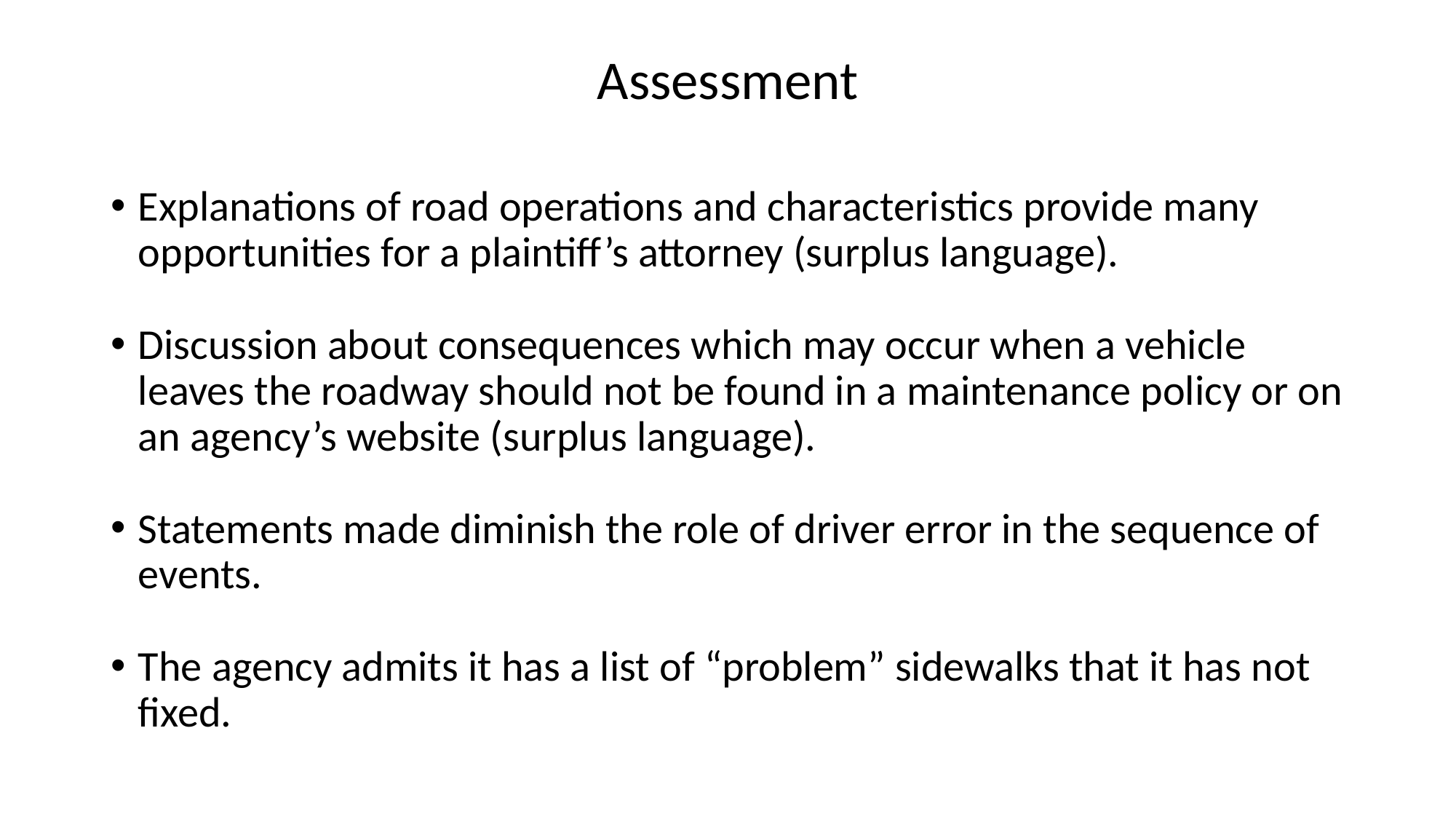

# Assessment
Explanations of road operations and characteristics provide many opportunities for a plaintiff’s attorney (surplus language).

Discussion about consequences which may occur when a vehicle leaves the roadway should not be found in a maintenance policy or on an agency’s website (surplus language).

Statements made diminish the role of driver error in the sequence of events.

The agency admits it has a list of “problem” sidewalks that it has not fixed.